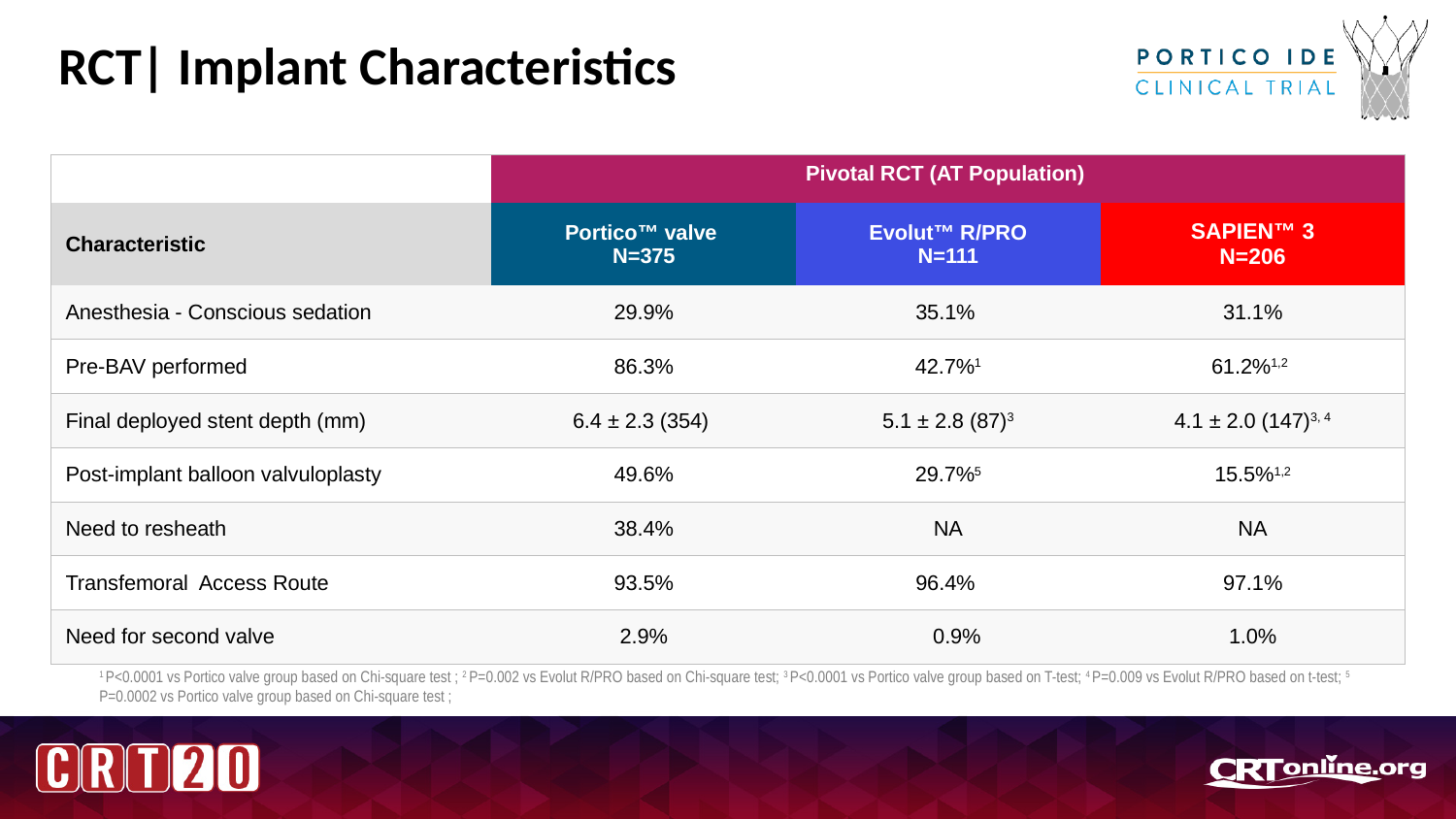

# RCT| Implant Characteristics
|  | Pivotal RCT (AT Population) |  |  |
| --- | --- | --- | --- |
| Characteristic | Portico™ valve N=375 | Evolut™ R/PRO N=111 | SAPIEN™ 3 N=206 |
| Anesthesia - Conscious sedation | 29.9% | 35.1% | 31.1% |
| Pre-BAV performed | 86.3% | 42.7%1 | 61.2%1,2 |
| Final deployed stent depth (mm) | 6.4 ± 2.3 (354) | 5.1 ± 2.8 (87)3 | 4.1 ± 2.0 (147)3, 4 |
| Post-implant balloon valvuloplasty | 49.6% | 29.7%5 | 15.5%1,2 |
| Need to resheath | 38.4% | NA | NA |
| Transfemoral Access Route | 93.5% | 96.4% | 97.1% |
| Need for second valve | 2.9% | 0.9% | 1.0% |
1 P<0.0001 vs Portico valve group based on Chi-square test ; 2 P=0.002 vs Evolut R/PRO based on Chi-square test; 3 P<0.0001 vs Portico valve group based on T-test; 4 P=0.009 vs Evolut R/PRO based on t-test; 5 P=0.0002 vs Portico valve group based on Chi-square test ;